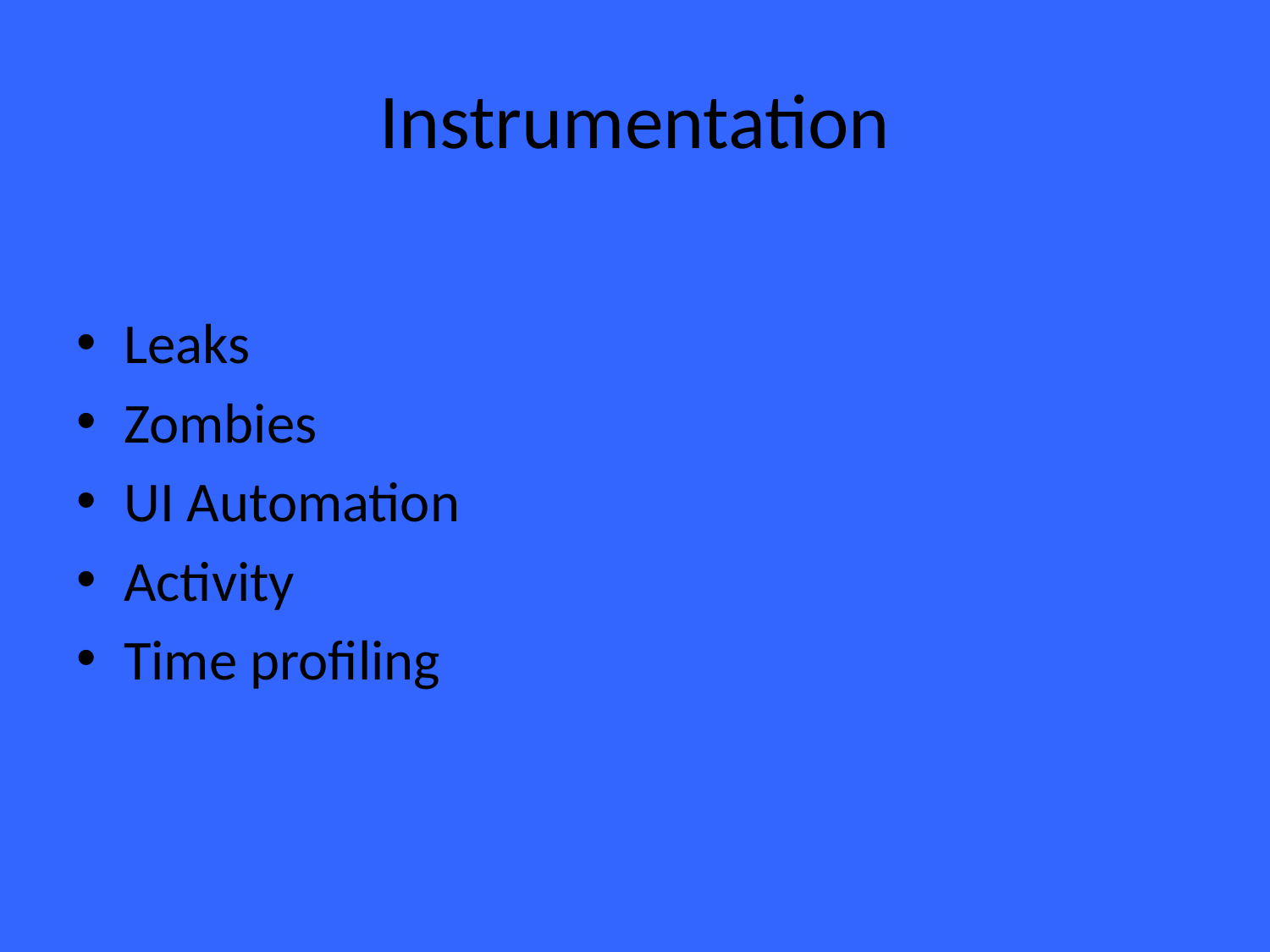

# Instrumentation

Leaks
Zombies
UI Automation
Activity
Time profiling